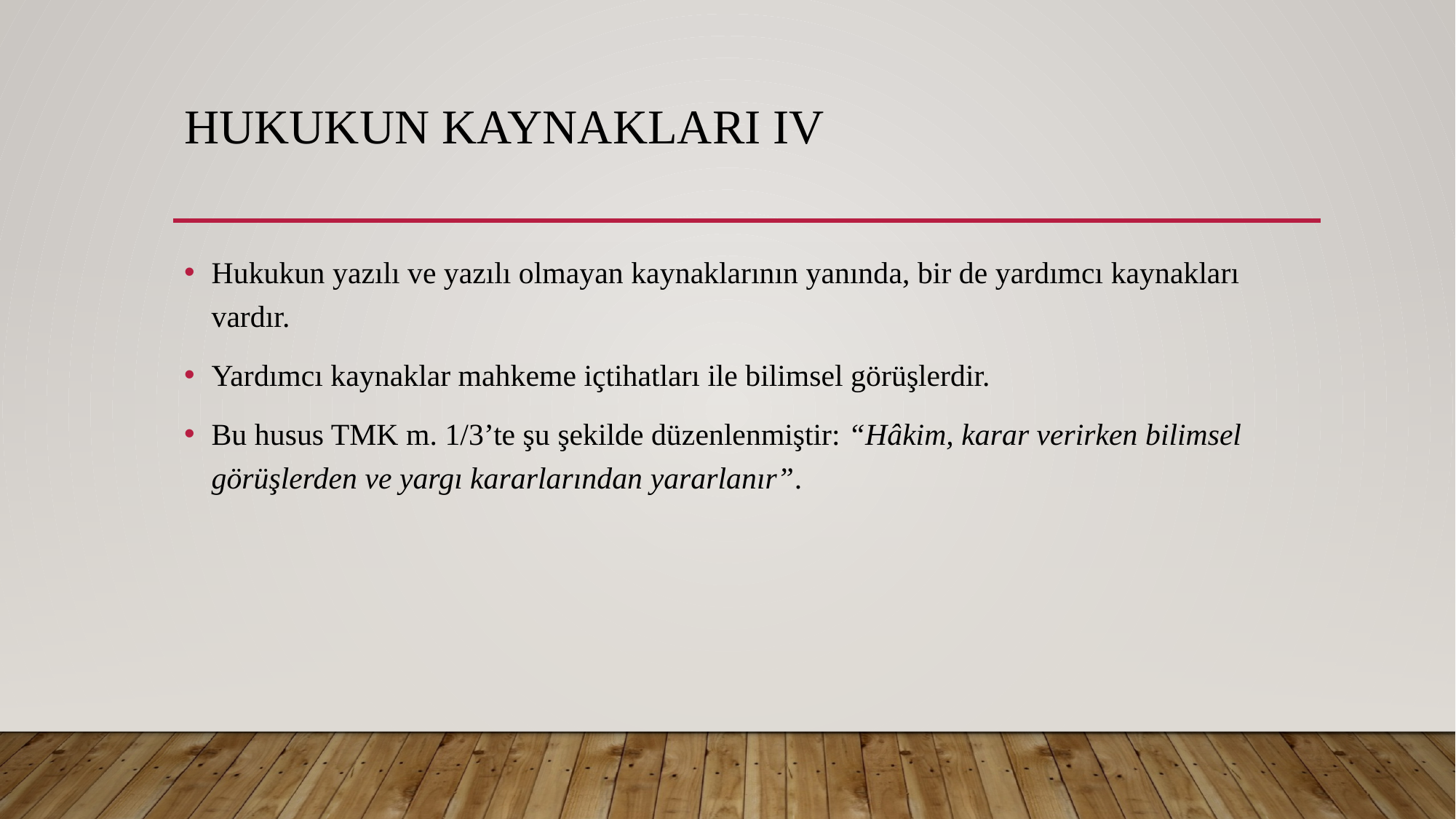

# Hukukun Kaynakları IV
Hukukun yazılı ve yazılı olmayan kaynaklarının yanında, bir de yardımcı kaynakları vardır.
Yardımcı kaynaklar mahkeme içtihatları ile bilimsel görüşlerdir.
Bu husus TMK m. 1/3’te şu şekilde düzenlenmiştir: “Hâkim, karar verirken bilimsel görüşlerden ve yargı kararlarından yararlanır”.